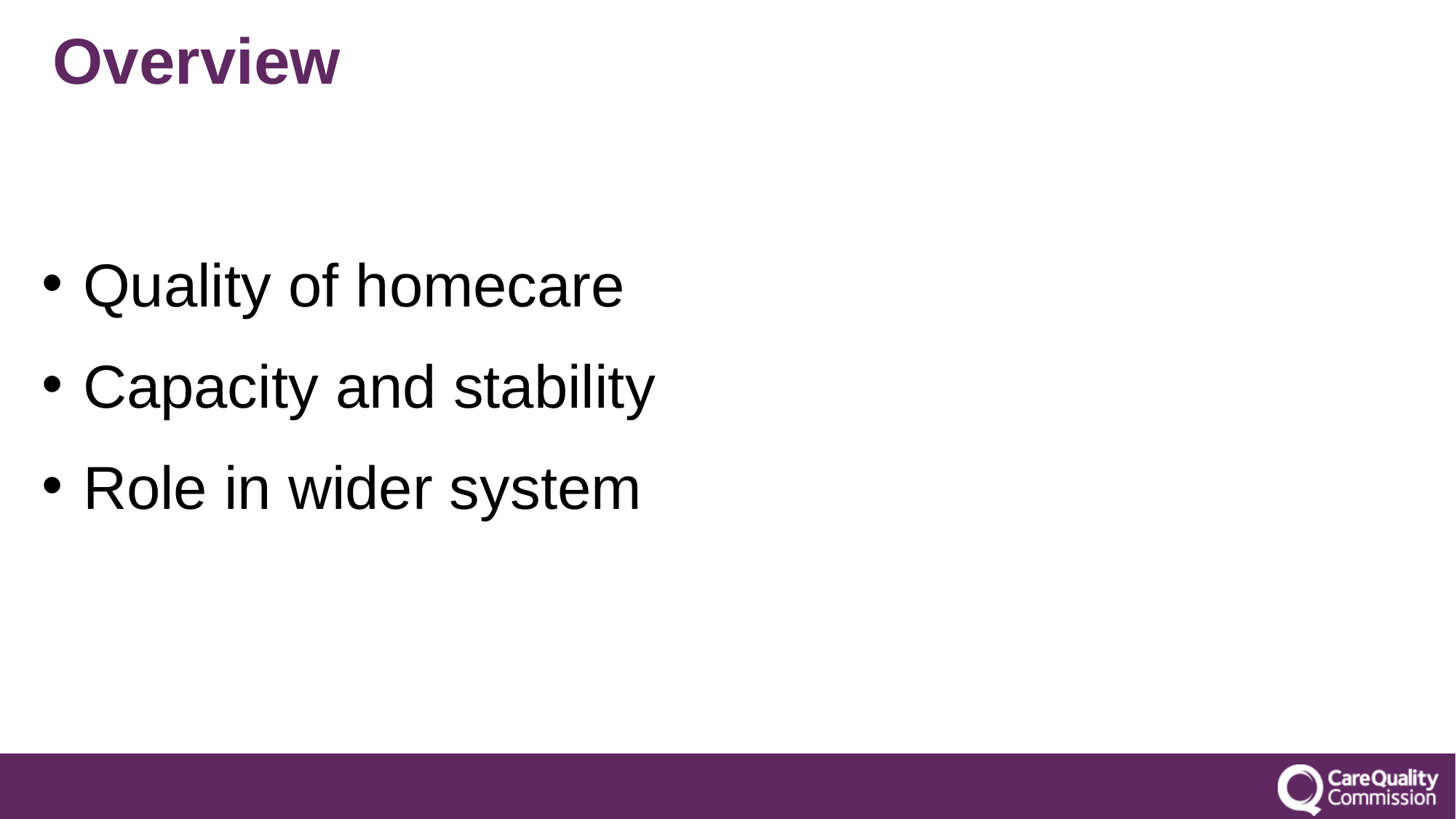

# Overview
Quality of homecare
Capacity and stability
Role in wider system